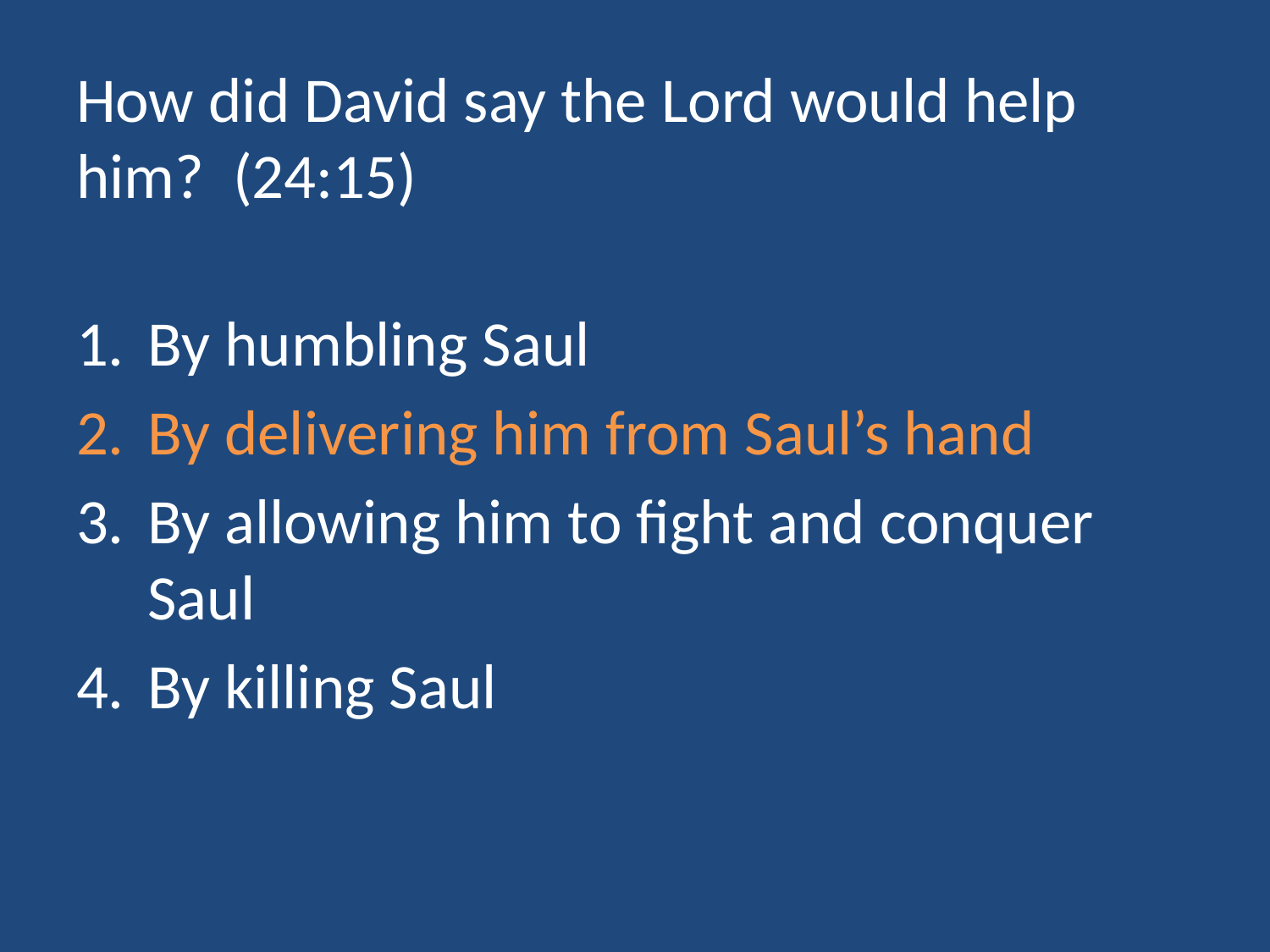

# How did David say the Lord would help him?  (24:15)
By humbling Saul
By delivering him from Saul’s hand
By allowing him to fight and conquer Saul
By killing Saul